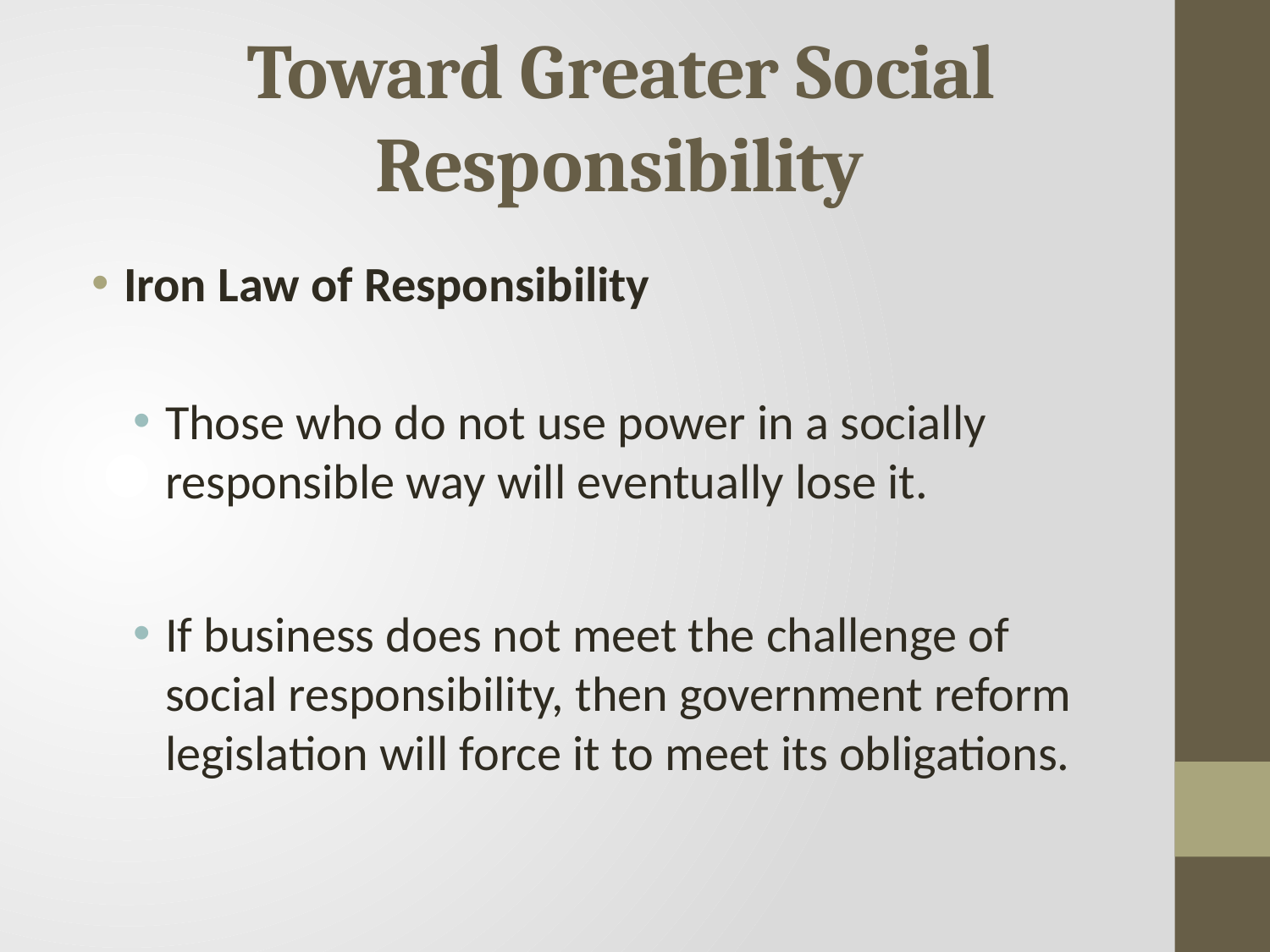

# Toward Greater Social Responsibility
Iron Law of Responsibility

Those who do not use power in a socially responsible way will eventually lose it.

If business does not meet the challenge of social responsibility, then government reform legislation will force it to meet its obligations.